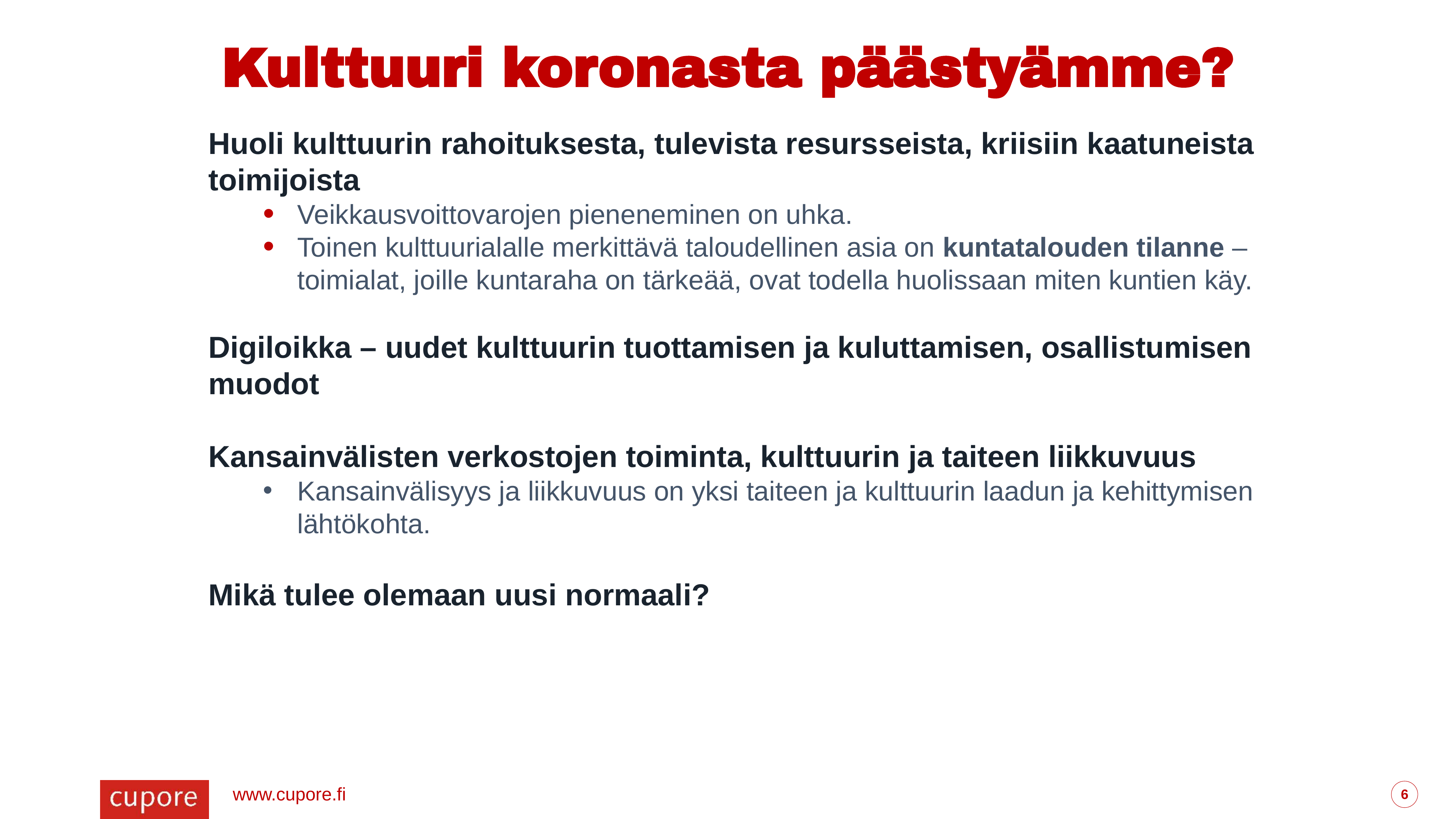

Kulttuuri koronasta päästyämme?
Huoli kulttuurin rahoituksesta, tulevista resursseista, kriisiin kaatuneista toimijoista
Veikkausvoittovarojen pieneneminen on uhka.
Toinen kulttuurialalle merkittävä taloudellinen asia on kuntatalouden tilanne – toimialat, joille kuntaraha on tärkeää, ovat todella huolissaan miten kuntien käy.

Digiloikka – uudet kulttuurin tuottamisen ja kuluttamisen, osallistumisen muodot

Kansainvälisten verkostojen toiminta, kulttuurin ja taiteen liikkuvuus
Kansainvälisyys ja liikkuvuus on yksi taiteen ja kulttuurin laadun ja kehittymisen lähtökohta.

Mikä tulee olemaan uusi normaali?